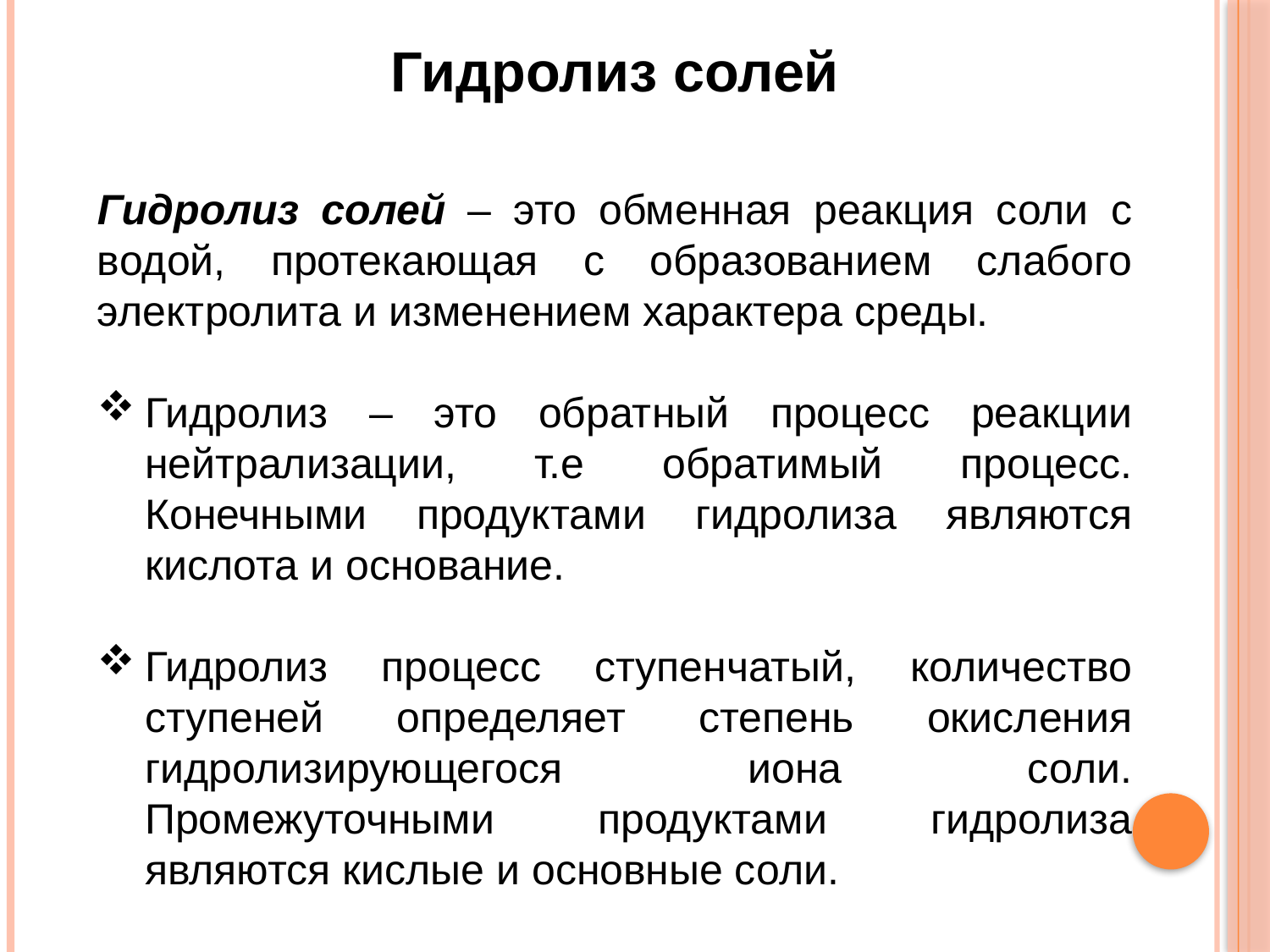

Гидролиз солей
Гидролиз солей – это обменная реакция соли с водой, протекающая с образованием слабого электролита и изменением характера среды.

Гидролиз – это обратный процесс реакции нейтрализации, т.е обратимый процесс. Конечными продуктами гидролиза являются кислота и основание.

Гидролиз процесс ступенчатый, количество ступеней определяет степень окисления гидролизирующегося иона соли. Промежуточными продуктами гидролиза являются кислые и основные соли.